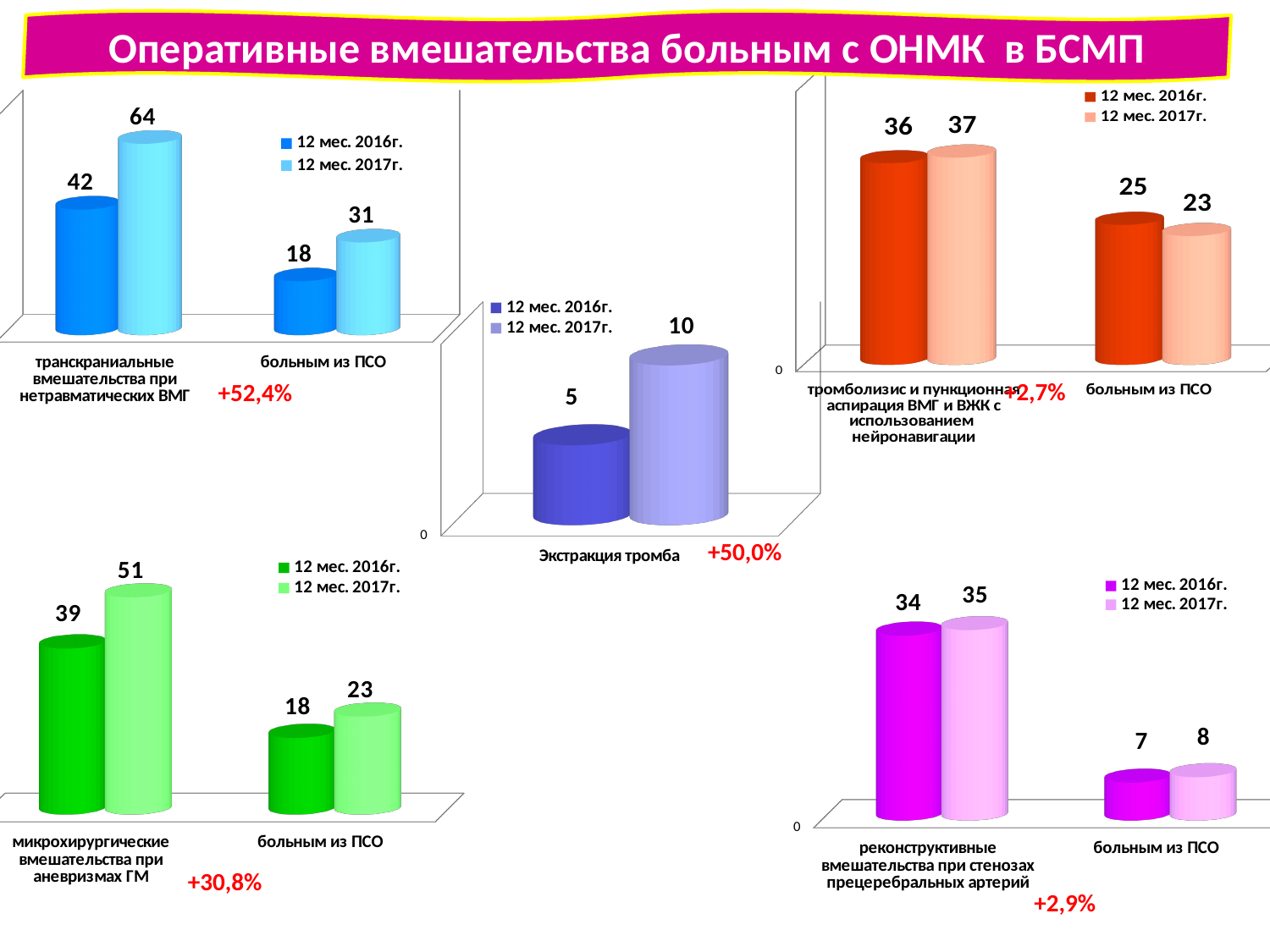

Оперативные вмешательства больным с ОНМК  в БСМП

[unsupported chart]

[unsupported chart]

[unsupported chart]

+2,7%
+52,4%
+50,0%

[unsupported chart]

[unsupported chart]

+30,8%
+2,9%